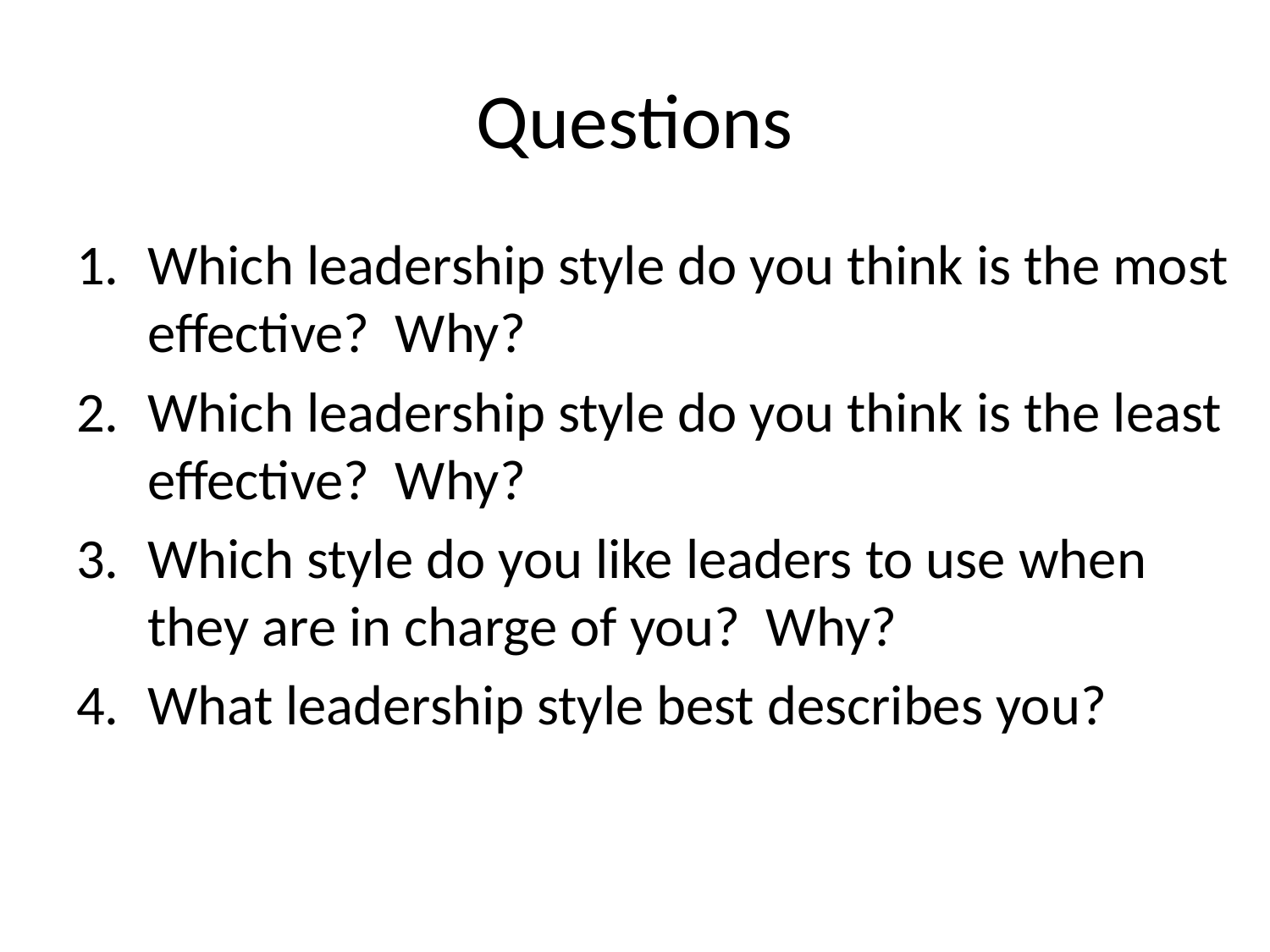

# Questions
Which leadership style do you think is the most effective?  Why?
Which leadership style do you think is the least effective?  Why?
Which style do you like leaders to use when they are in charge of you?  Why?
What leadership style best describes you?